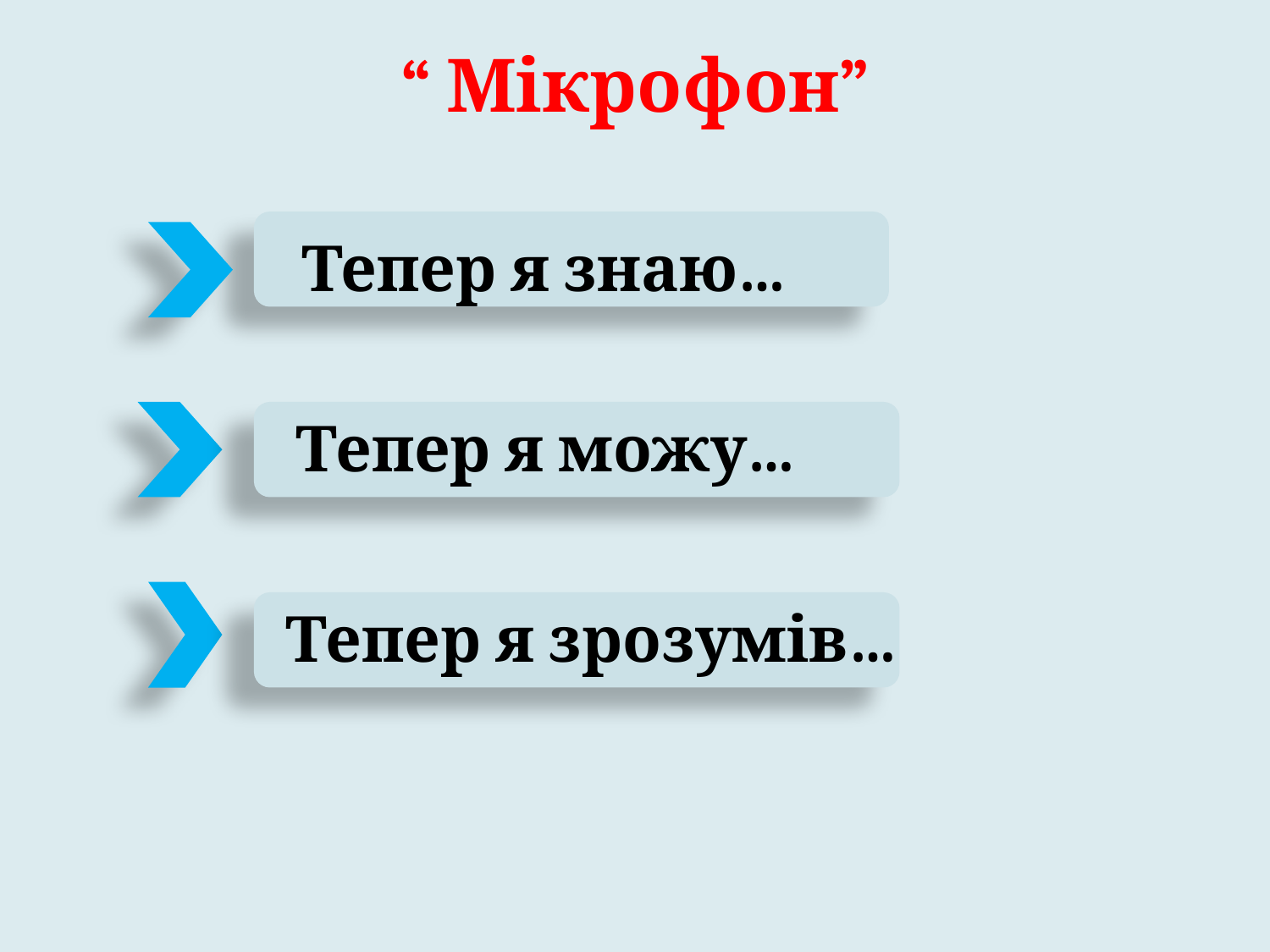

# “ Мікрофон”

Тепер я знаю…

Тепер я можу…

Тепер я зрозумів…